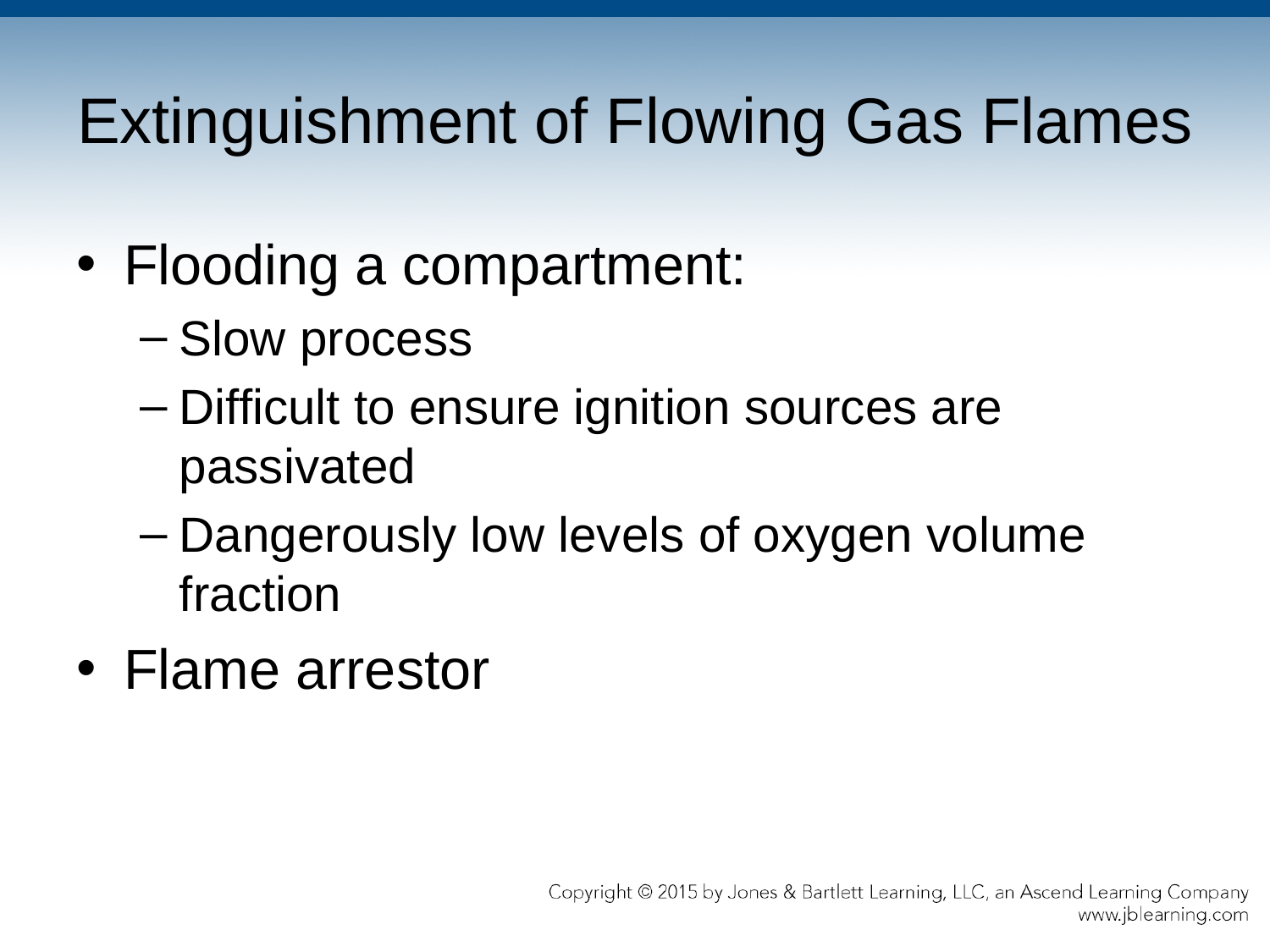

# Extinguishment of Flowing Gas Flames
Flooding a compartment:
Slow process
Difficult to ensure ignition sources are passivated
Dangerously low levels of oxygen volume fraction
Flame arrestor